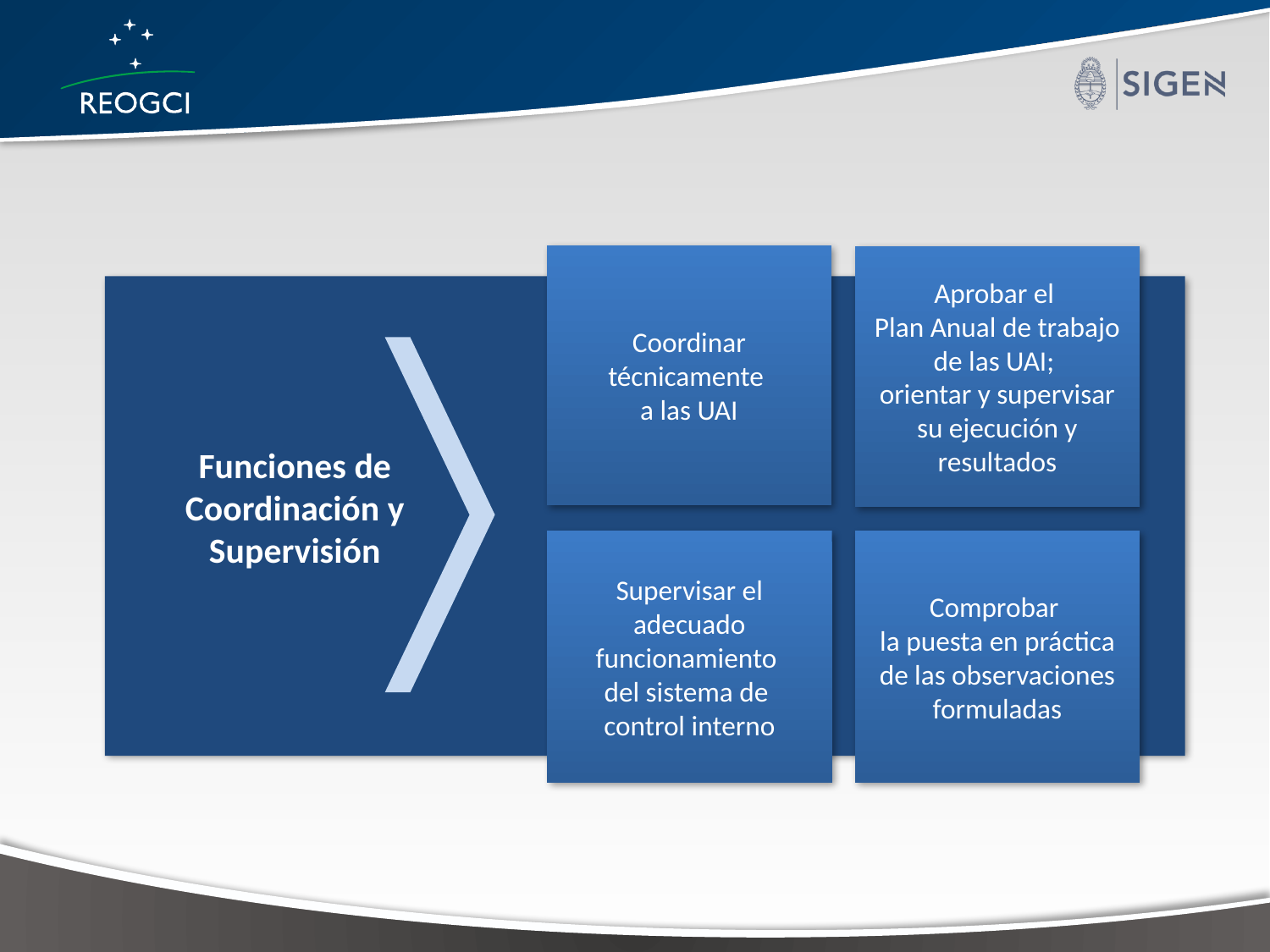

Coordinar técnicamente
a las UAI
Aprobar el
Plan Anual de trabajo de las UAI;
orientar y supervisar su ejecución y resultados

Funciones de Coordinación y Supervisión
Supervisar el adecuado funcionamiento
del sistema de
control interno
Comprobar
la puesta en práctica de las observaciones
formuladas